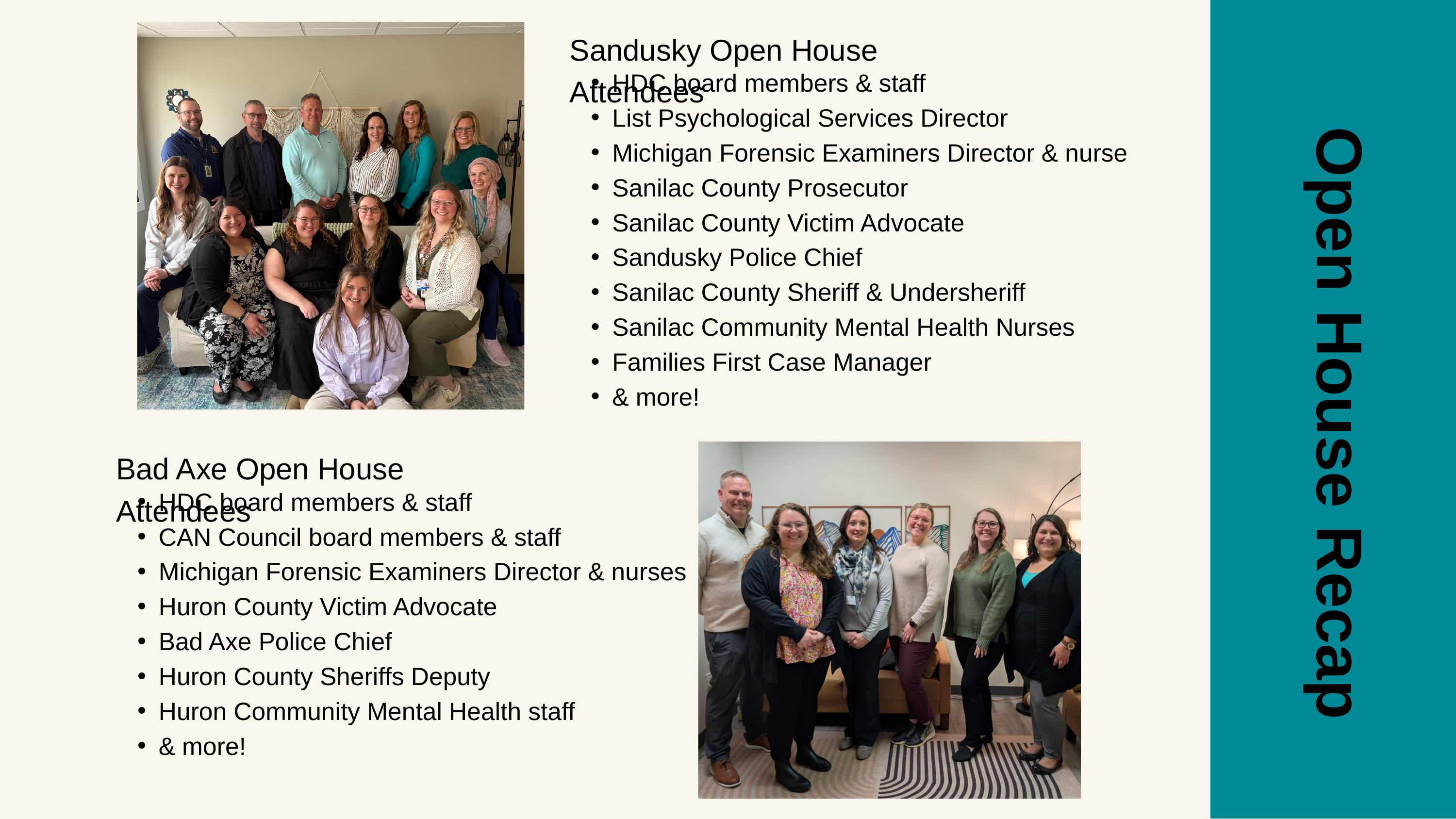

Sandusky Open House Attendees
HDC board members & staff
List Psychological Services Director
Michigan Forensic Examiners Director & nurse
Sanilac County Prosecutor
Sanilac County Victim Advocate
Sandusky Police Chief
Sanilac County Sheriff & Undersheriff
Sanilac Community Mental Health Nurses
Families First Case Manager
& more!
Open House Recap

Bad Axe Open House Attendees
HDC board members & staff
CAN Council board members & staff
Michigan Forensic Examiners Director & nurses
Huron County Victim Advocate
Bad Axe Police Chief
Huron County Sheriffs Deputy
Huron Community Mental Health staff
& more!